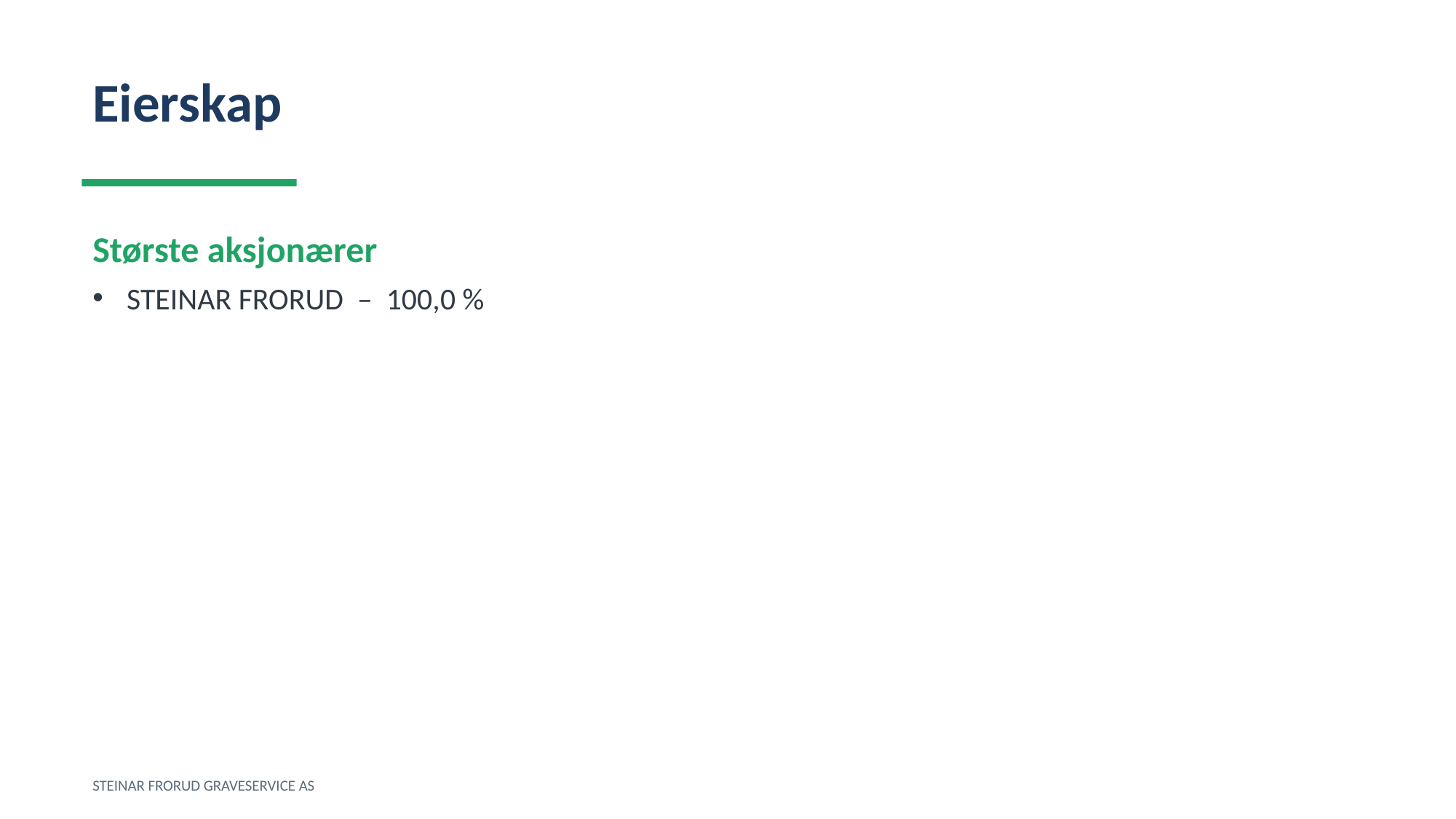

Eierskap

Største aksjonærer
STEINAR FRORUD  –  100,0 %
STEINAR FRORUD GRAVESERVICE AS